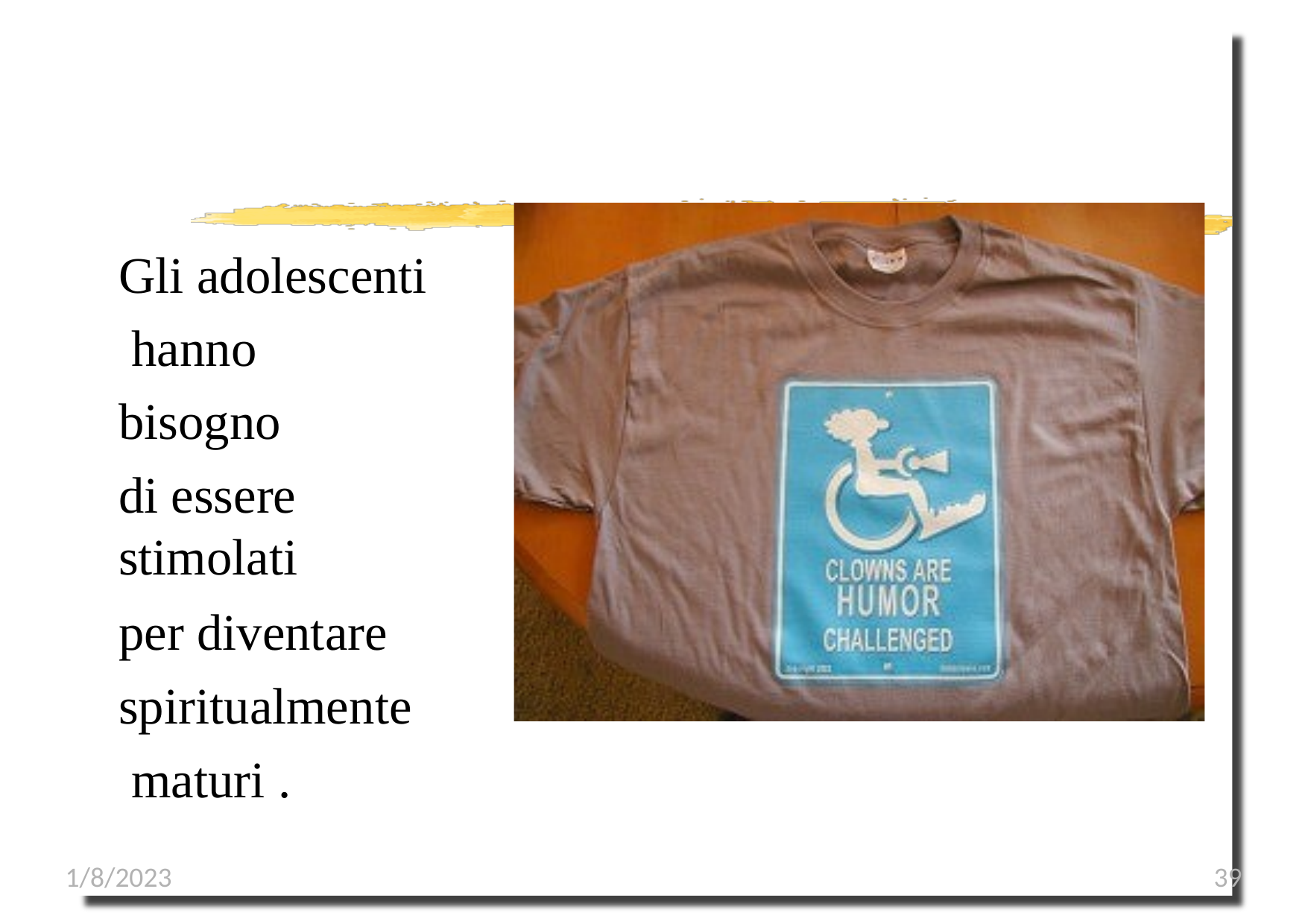

Gli adolescenti  hanno bisogno
di essere stimolati
per diventare  spiritualmente  maturi .
1/8/2023
39